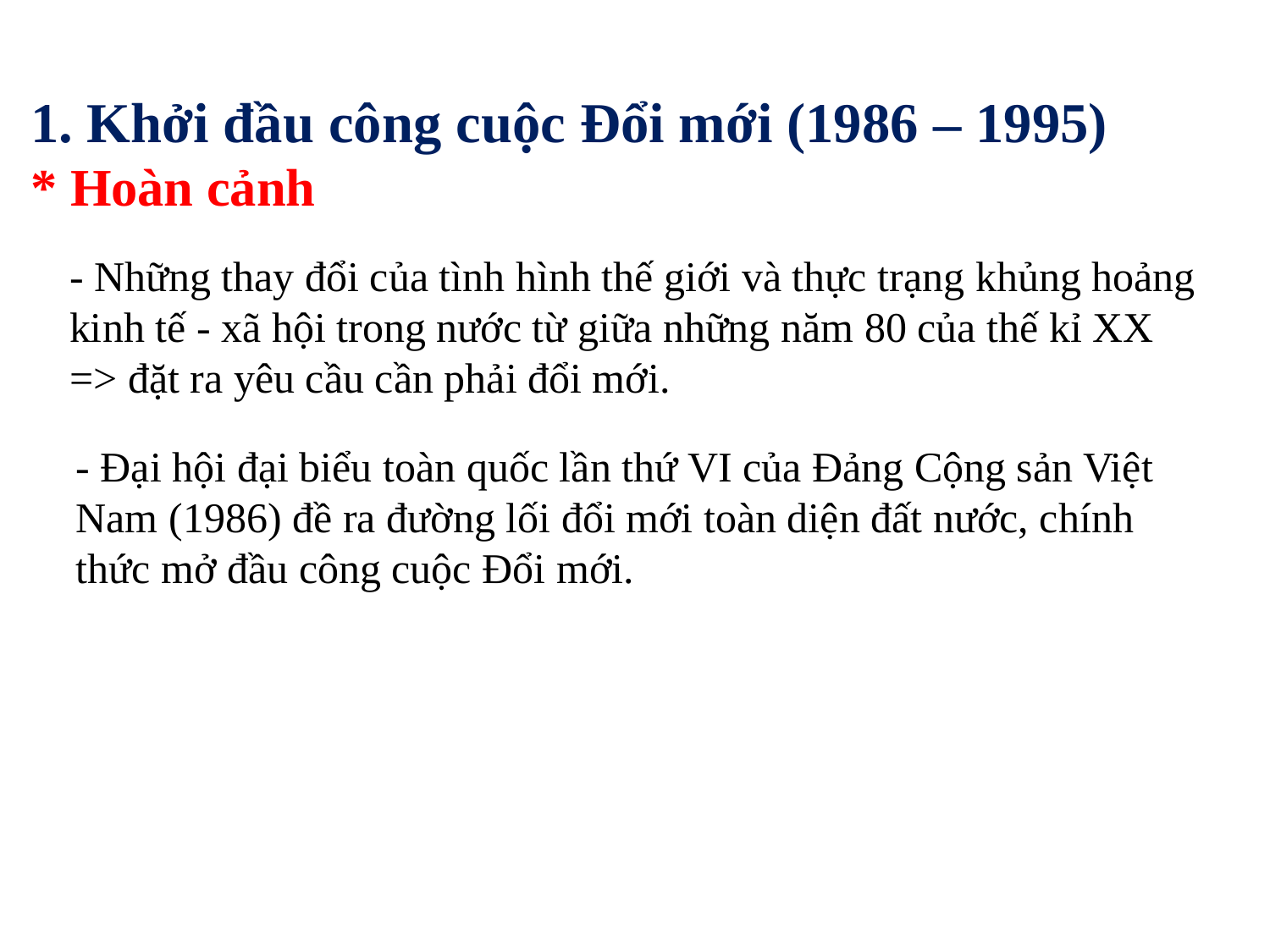

# 1. Khởi đầu công cuộc Đổi mới (1986 – 1995) * Hoàn cảnh
- Những thay đổi của tình hình thế giới và thực trạng khủng hoảng kinh tế - xã hội trong nước từ giữa những năm 80 của thế kỉ XX => đặt ra yêu cầu cần phải đổi mới.
- Đại hội đại biểu toàn quốc lần thứ VI của Đảng Cộng sản Việt Nam (1986) đề ra đường lối đổi mới toàn diện đất nước, chính thức mở đầu công cuộc Đổi mới.